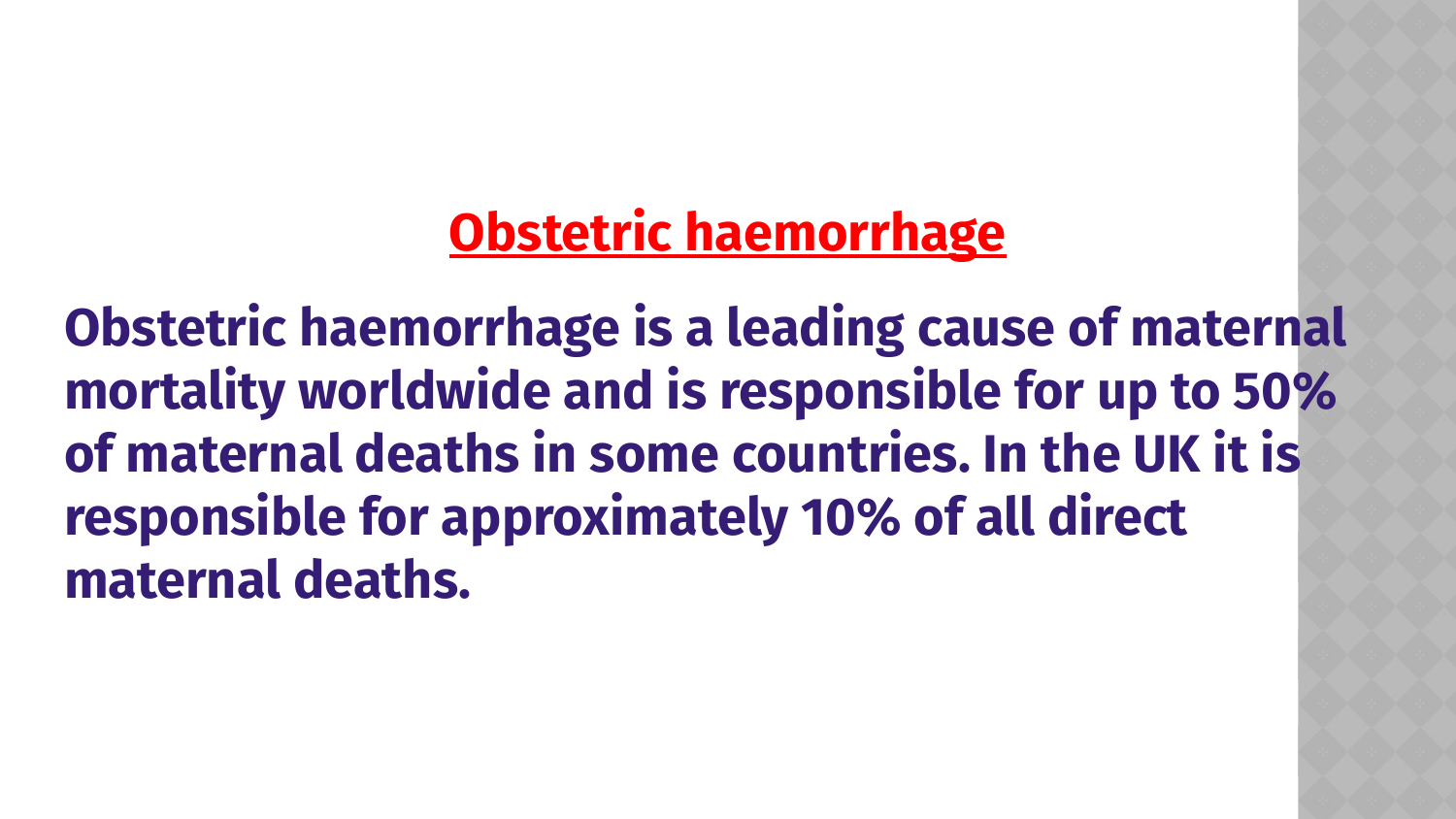

#
Obstetric haemorrhage
Obstetric haemorrhage is a leading cause of maternal mortality worldwide and is responsible for up to 50% of maternal deaths in some countries. In the UK it is responsible for approximately 10% of all direct maternal deaths.